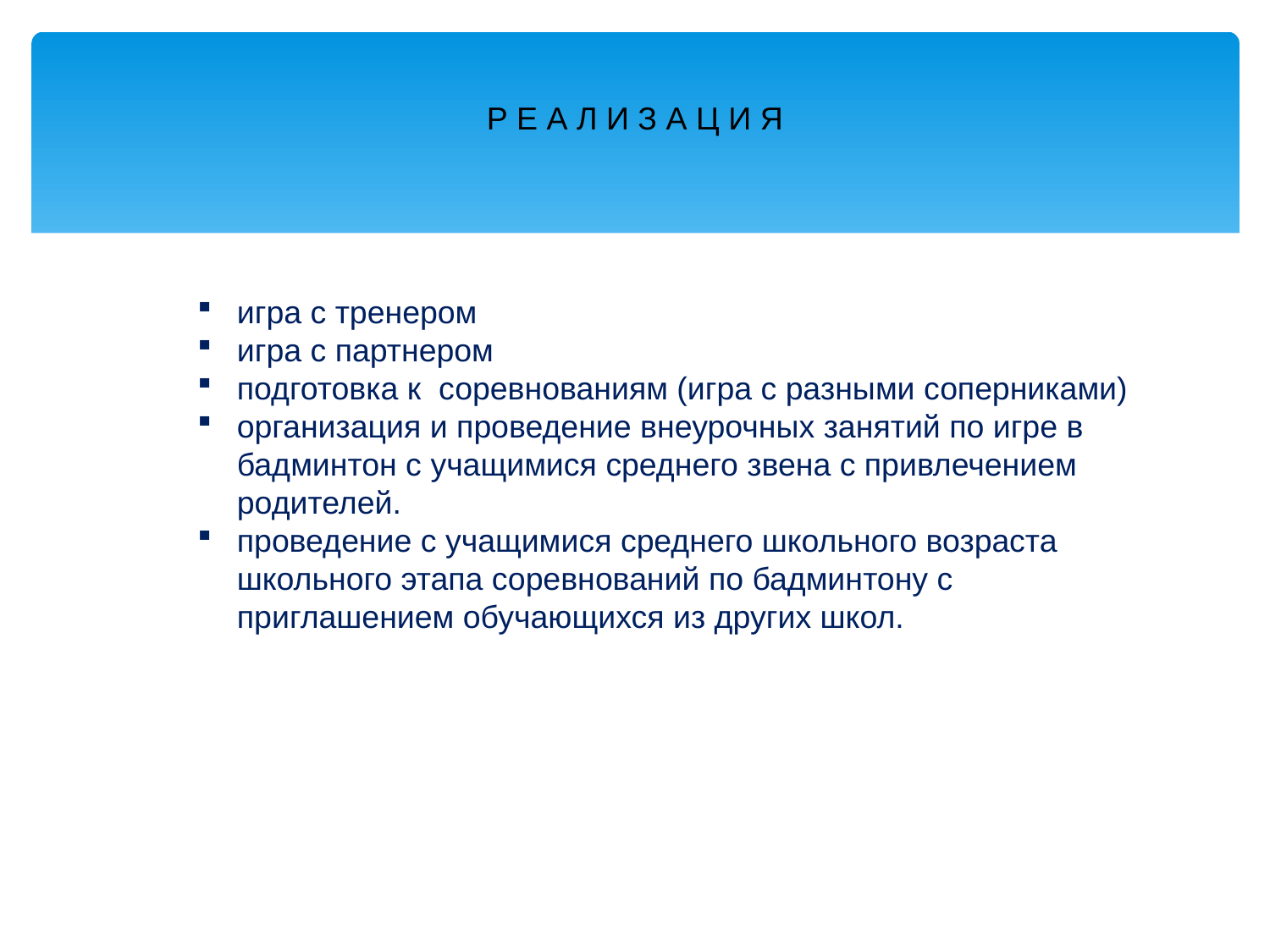

Р Е А Л И З А Ц И Я

игра с тренером
игра с партнером
подготовка к  соревнованиям (игра с разными соперниками)
организация и проведение внеурочных занятий по игре в бадминтон с учащимися среднего звена с привлечением родителей.
проведение с учащимися среднего школьного возраста школьного этапа соревнований по бадминтону с приглашением обучающихся из других школ.